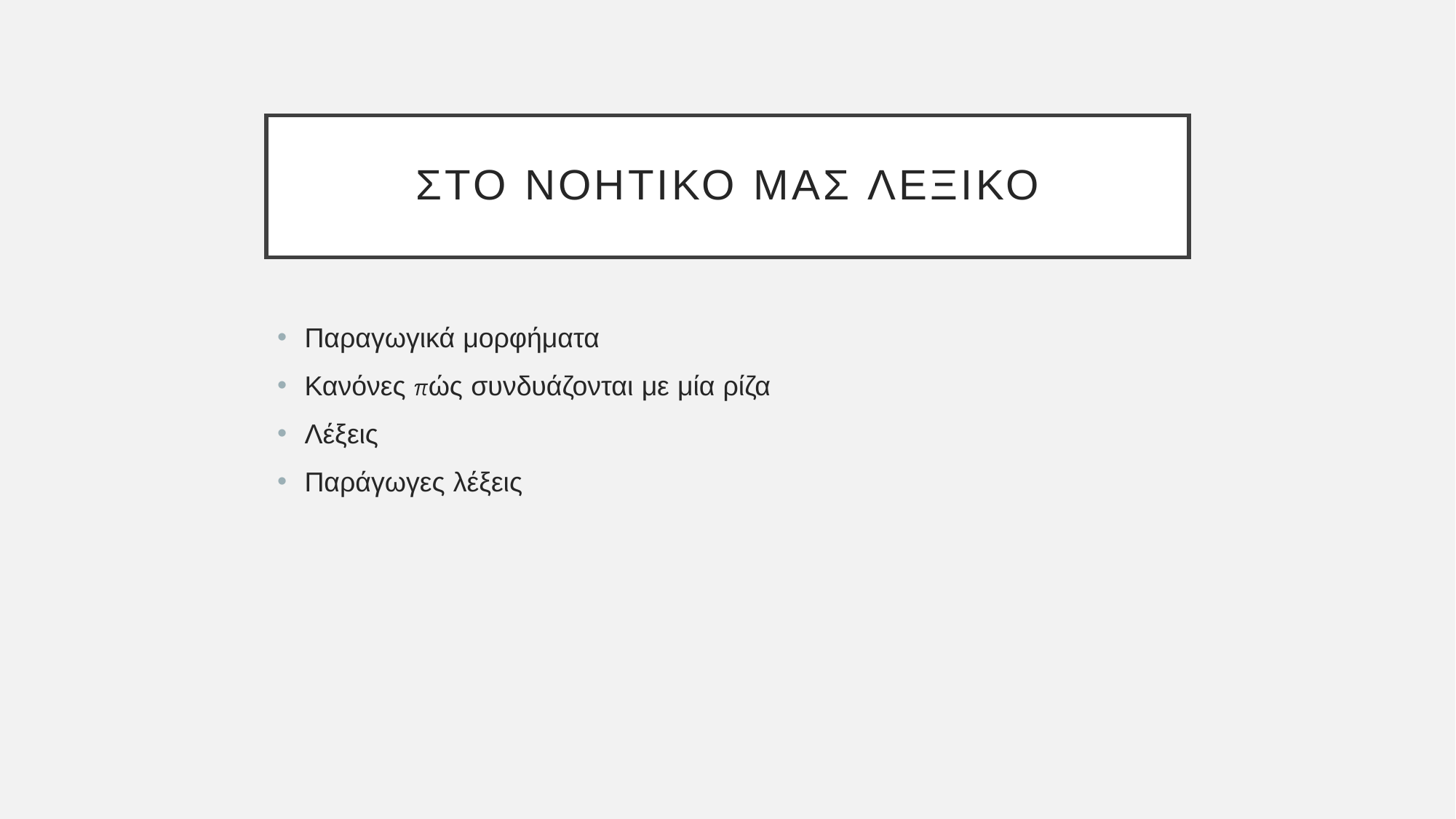

# Στο νοητικο μας λεξικο
Παραγωγικά μορφήματα
Κανόνες πώς συνδυάζονται με μία ρίζα
Λέξεις
Παράγωγες λέξεις